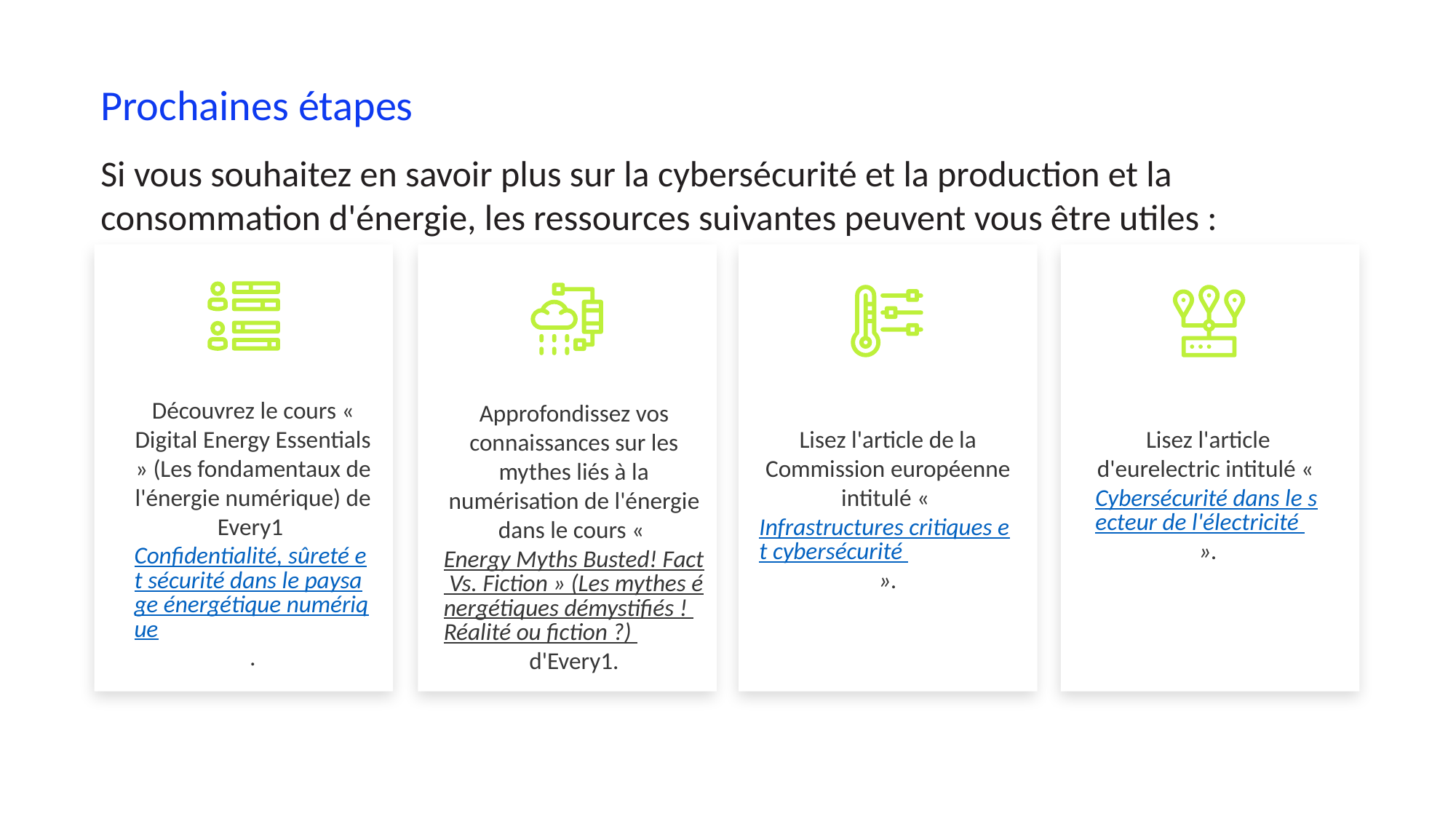

Prochaines étapes

Si vous souhaitez en savoir plus sur la cybersécurité et la production et la consommation d'énergie, les ressources suivantes peuvent vous être utiles :

Découvrez le cours « Digital Energy Essentials » (Les fondamentaux de l'énergie numérique) de Every1 Confidentialité, sûreté et sécurité dans le paysage énergétique numérique.
Approfondissez vos connaissances sur les mythes liés à la numérisation de l'énergie dans le cours « Energy Myths Busted! Fact Vs. Fiction » (Les mythes énergétiques démystifiés ! Réalité ou fiction ?) d'Every1.
Lisez l'article de la Commission européenne intitulé « Infrastructures critiques et cybersécurité ».
Lisez l'article d'eurelectric intitulé « Cybersécurité dans le secteur de l'électricité ».